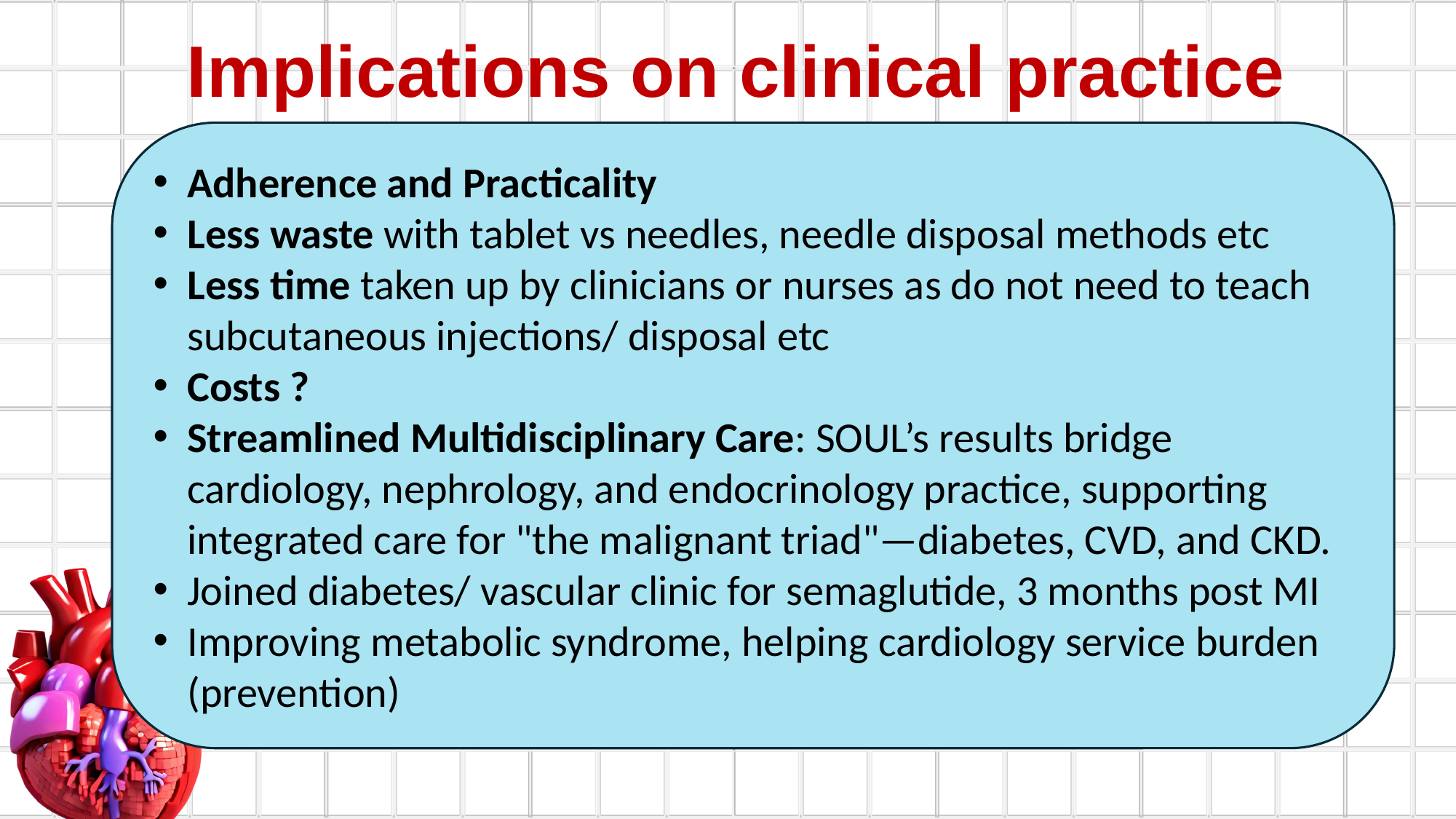

Implications on clinical practice
Adherence and Practicality
Less waste with tablet vs needles, needle disposal methods etc
Less time taken up by clinicians or nurses as do not need to teach subcutaneous injections/ disposal etc
Costs ?
Streamlined Multidisciplinary Care: SOUL’s results bridge cardiology, nephrology, and endocrinology practice, supporting integrated care for "the malignant triad"—diabetes, CVD, and CKD.
Joined diabetes/ vascular clinic for semaglutide, 3 months post MI
Improving metabolic syndrome, helping cardiology service burden (prevention)